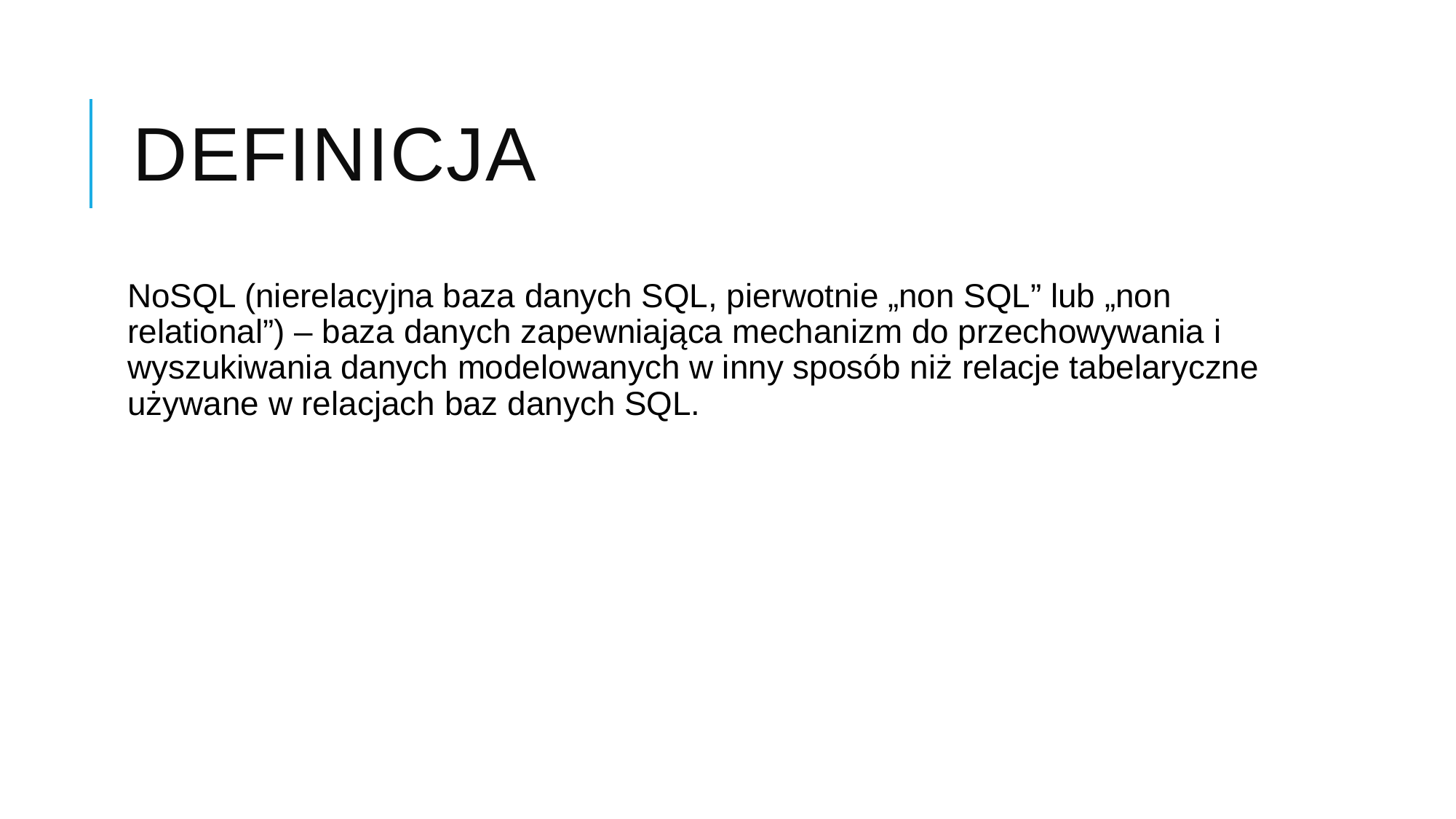

# Definicja
NoSQL (nierelacyjna baza danych SQL, pierwotnie „non SQL” lub „non relational”) – baza danych zapewniająca mechanizm do przechowywania i wyszukiwania danych modelowanych w inny sposób niż relacje tabelaryczne używane w relacjach baz danych SQL.